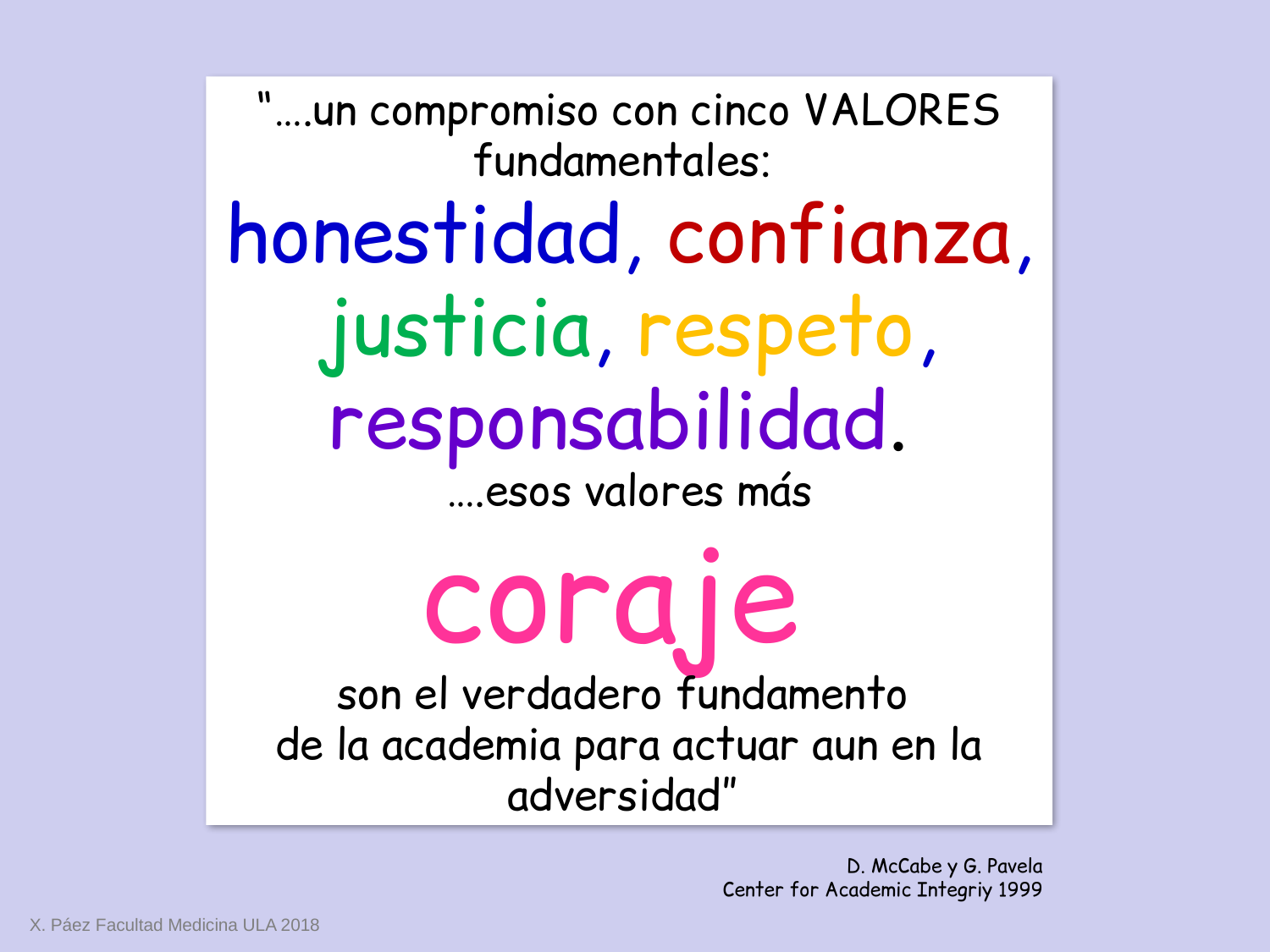

“….un compromiso con cinco VALORES fundamentales:
honestidad, confianza, justicia, respeto, responsabilidad.
….esos valores más
coraje
son el verdadero fundamento
de la academia para actuar aun en la adversidad”
D. McCabe y G. Pavela
Center for Academic Integriy 1999
X. Páez Facultad Medicina ULA 2018